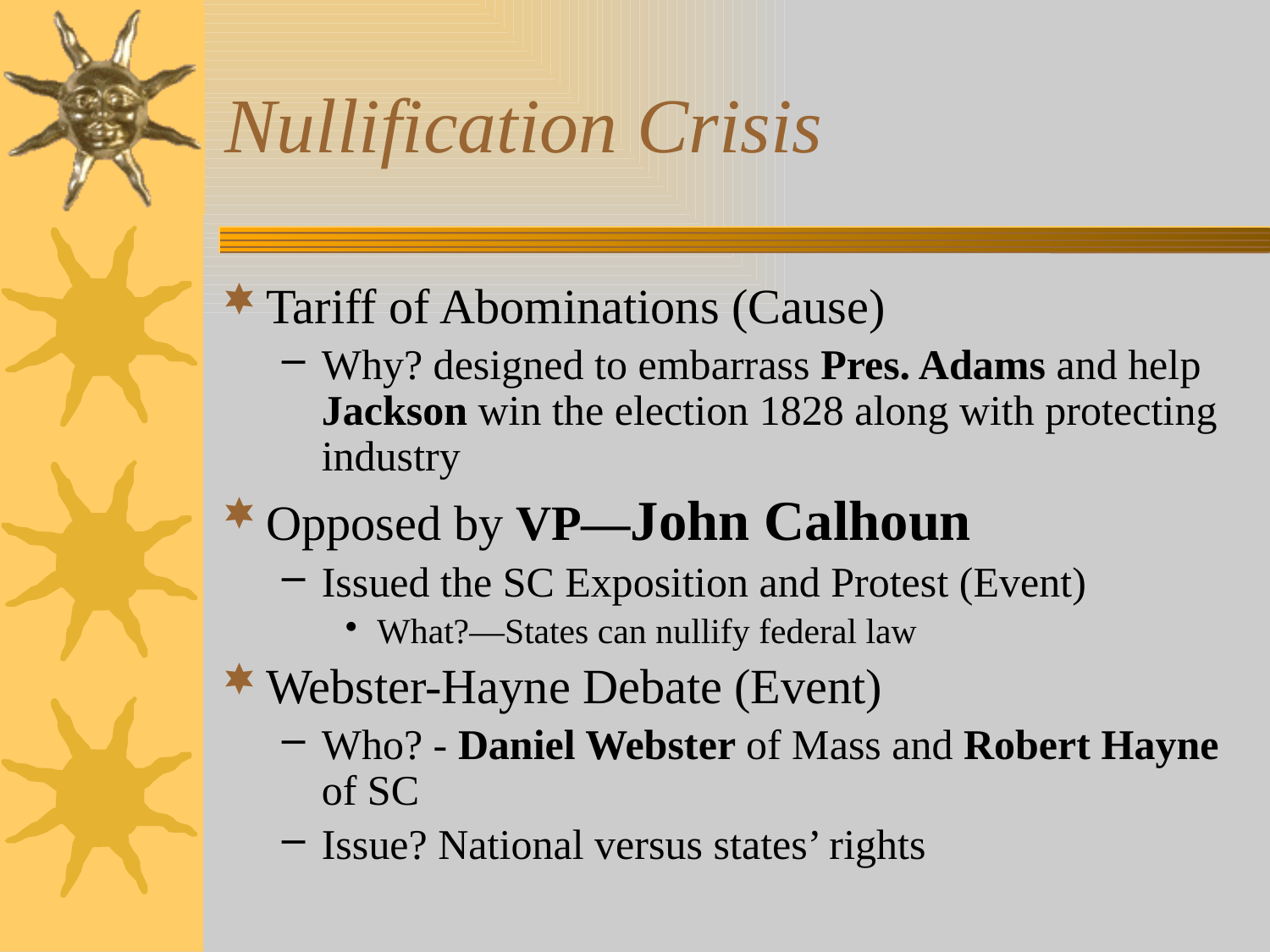

# Nullification Crisis
Tariff of Abominations (Cause)
Why? designed to embarrass Pres. Adams and help Jackson win the election 1828 along with protecting industry
Opposed by VP—John Calhoun
Issued the SC Exposition and Protest (Event)
What?—States can nullify federal law
Webster-Hayne Debate (Event)
Who? - Daniel Webster of Mass and Robert Hayne of SC
Issue? National versus states’ rights